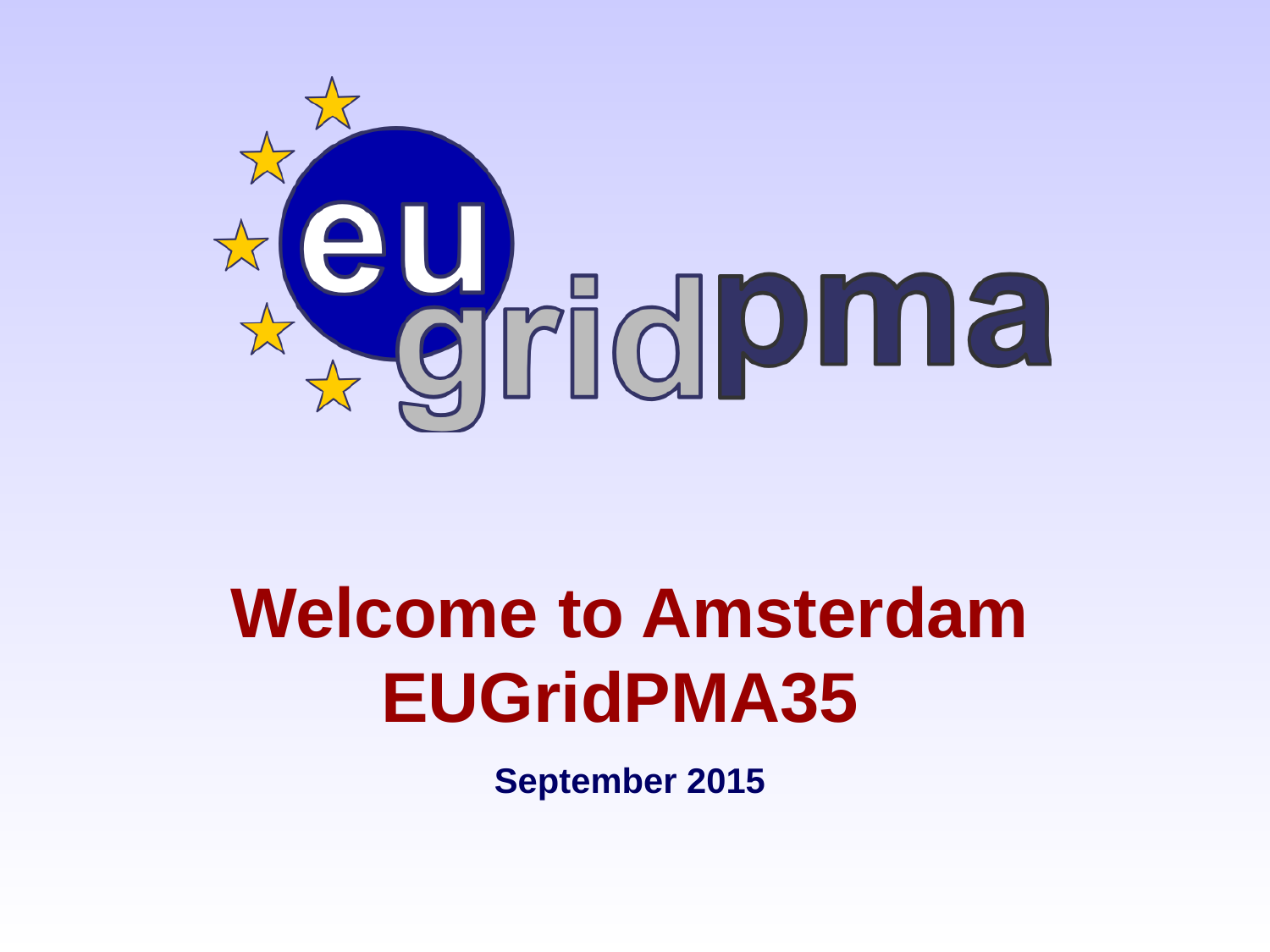

# Welcome to Amsterdam EUGridPMA35 September 2015